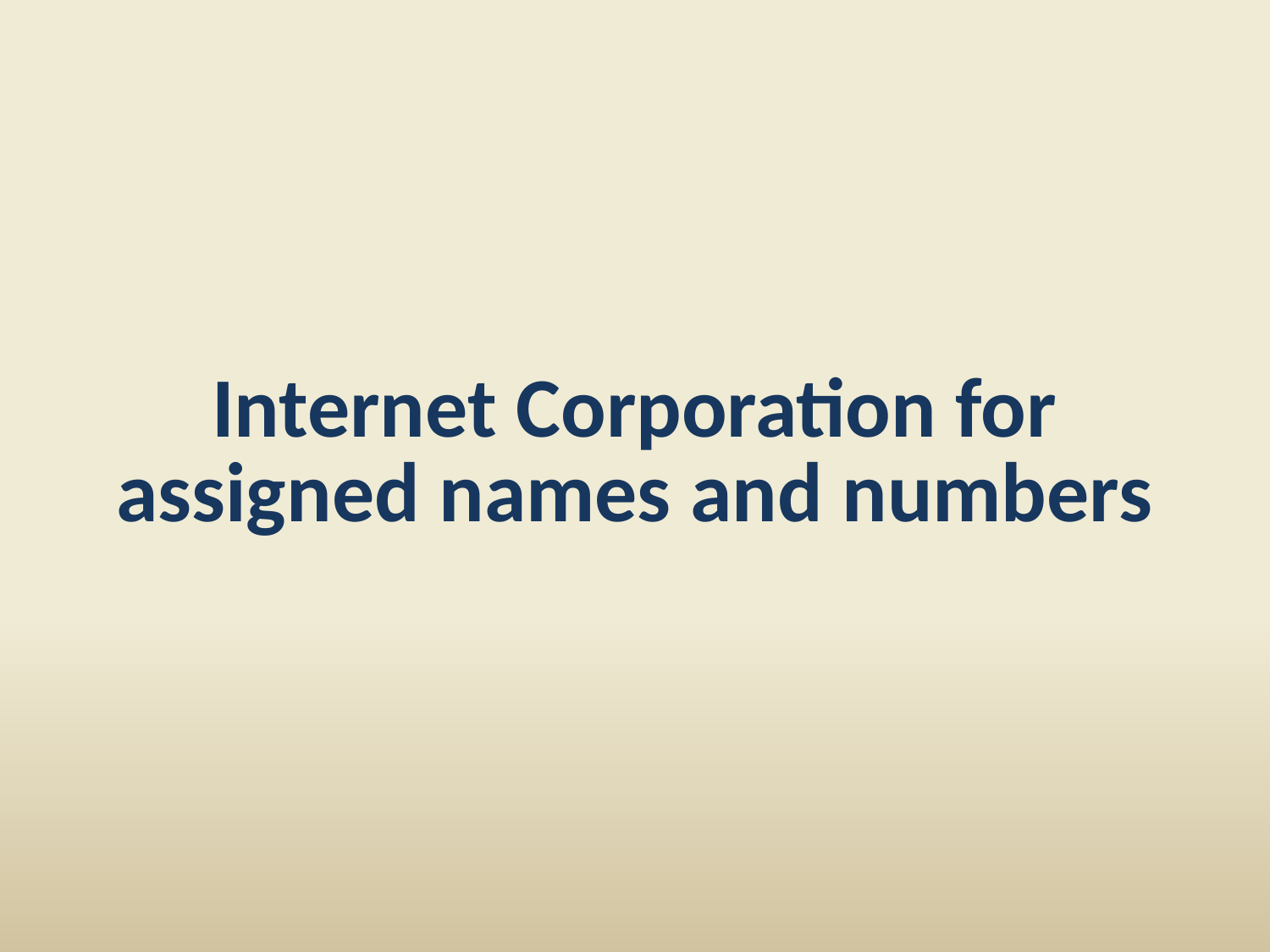

# Internet Corporation for assigned names and numbers